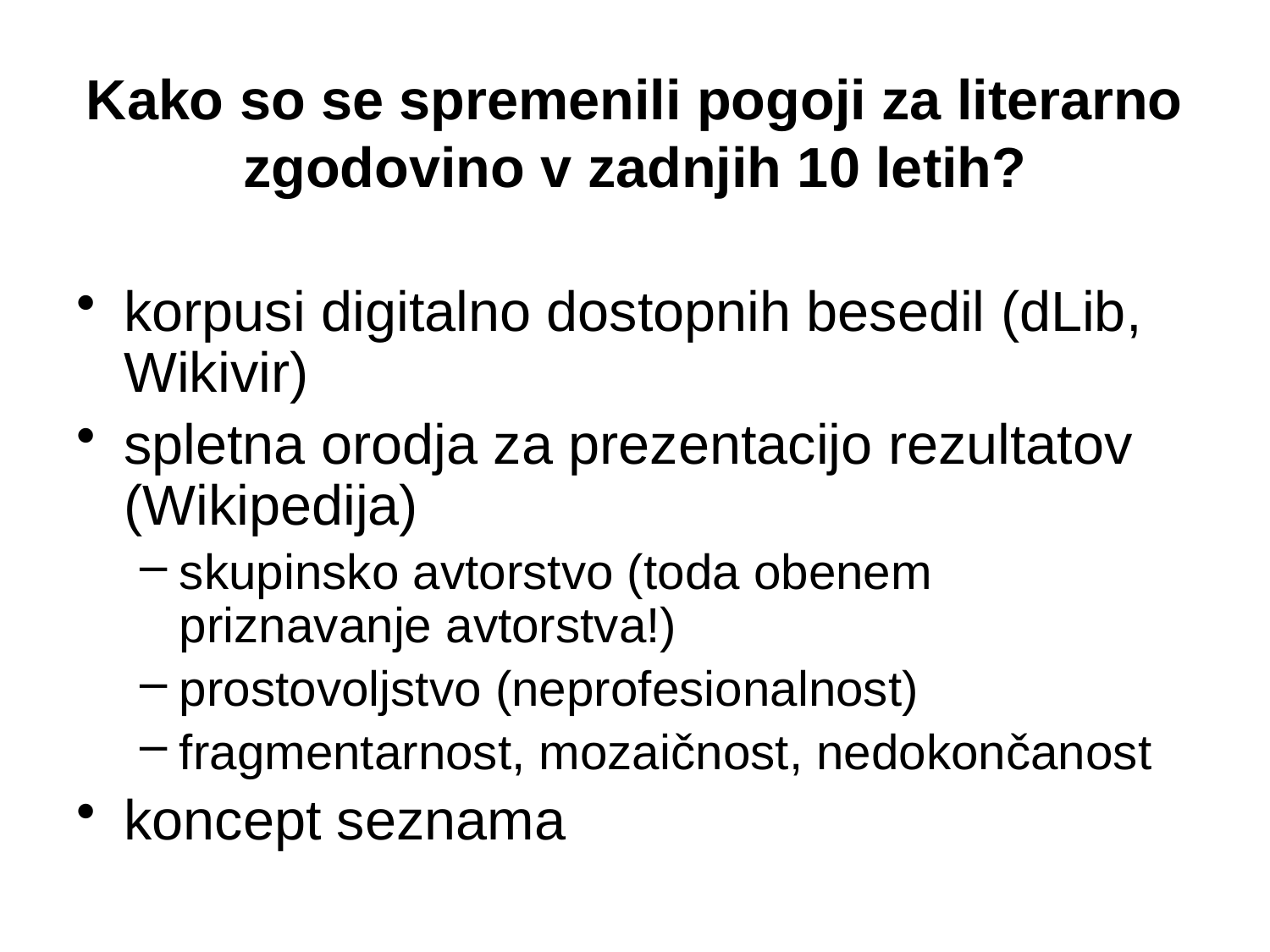

# Kako so se spremenili pogoji za literarno zgodovino v zadnjih 10 letih?
korpusi digitalno dostopnih besedil (dLib, Wikivir)
spletna orodja za prezentacijo rezultatov (Wikipedija)
skupinsko avtorstvo (toda obenem priznavanje avtorstva!)
prostovoljstvo (neprofesionalnost)
fragmentarnost, mozaičnost, nedokončanost
koncept seznama